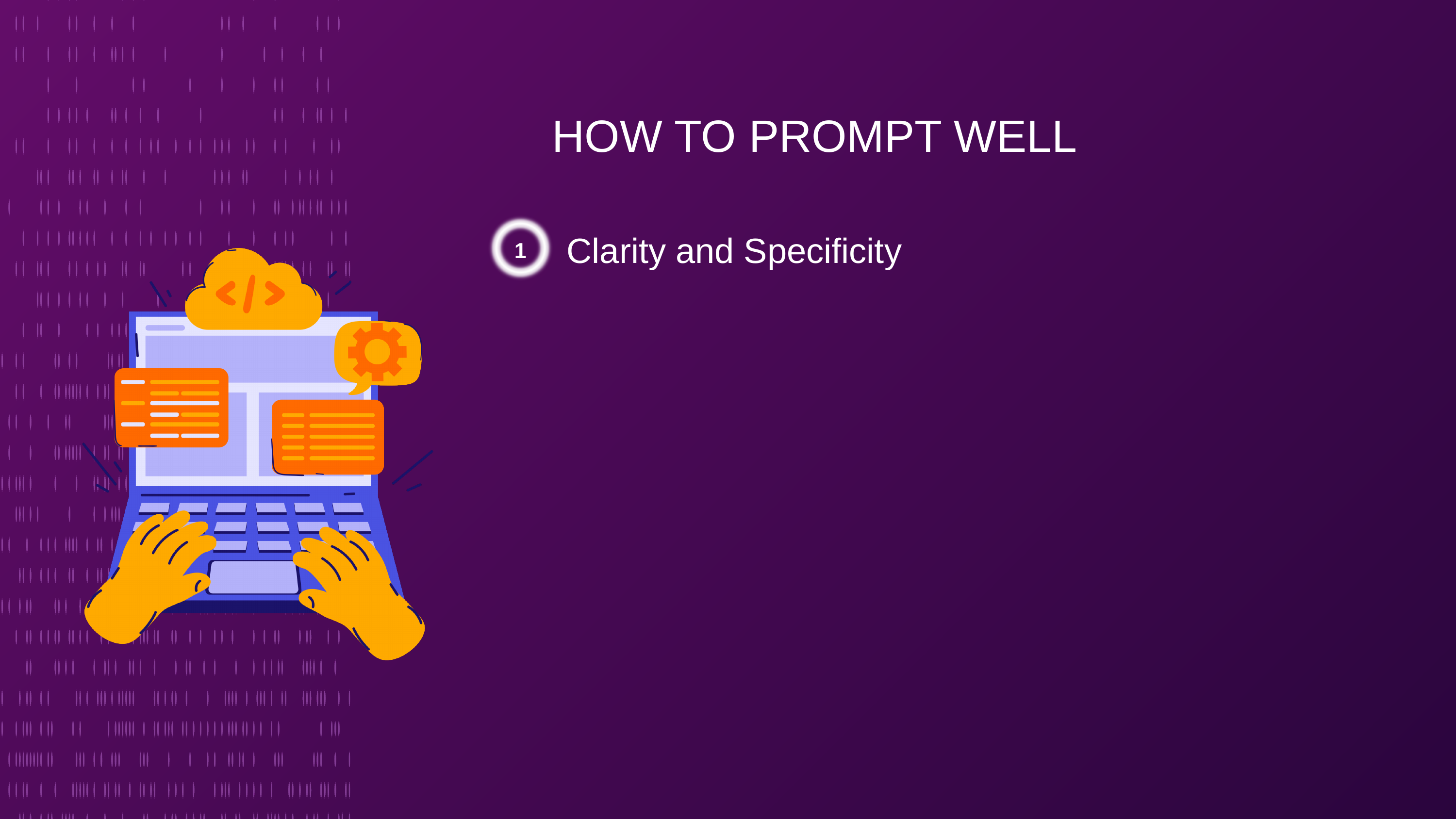

HOW TO PROMPT WELL

1
Clarity and Specificity